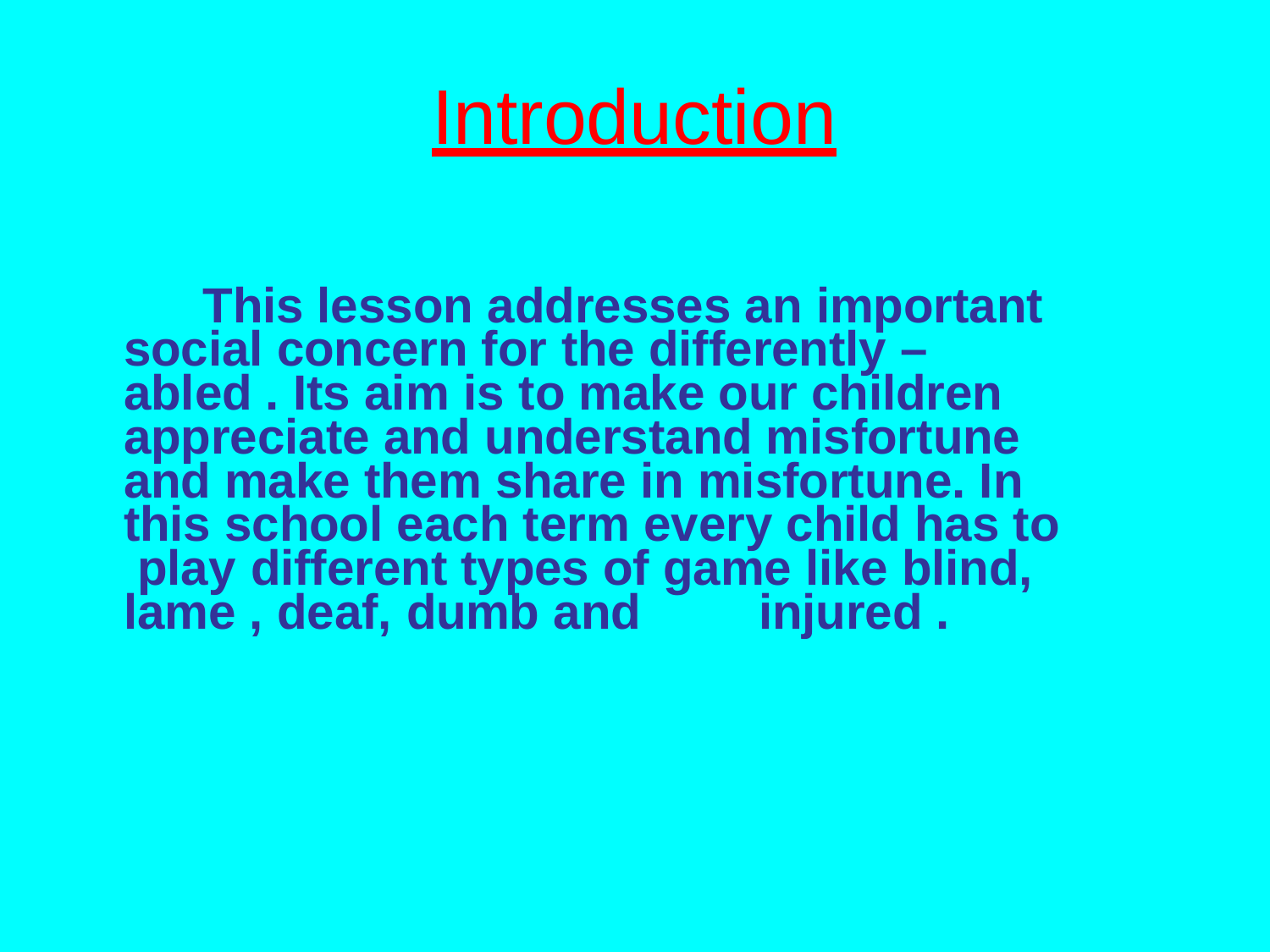

# Introduction
This lesson addresses an important  social concern for the differently –  abled . Its aim is to make our children  appreciate and understand misfortune  and make them share in misfortune. In  this school each term every child has to  play	different types of game like blind,  lame , deaf, dumb and	injured .